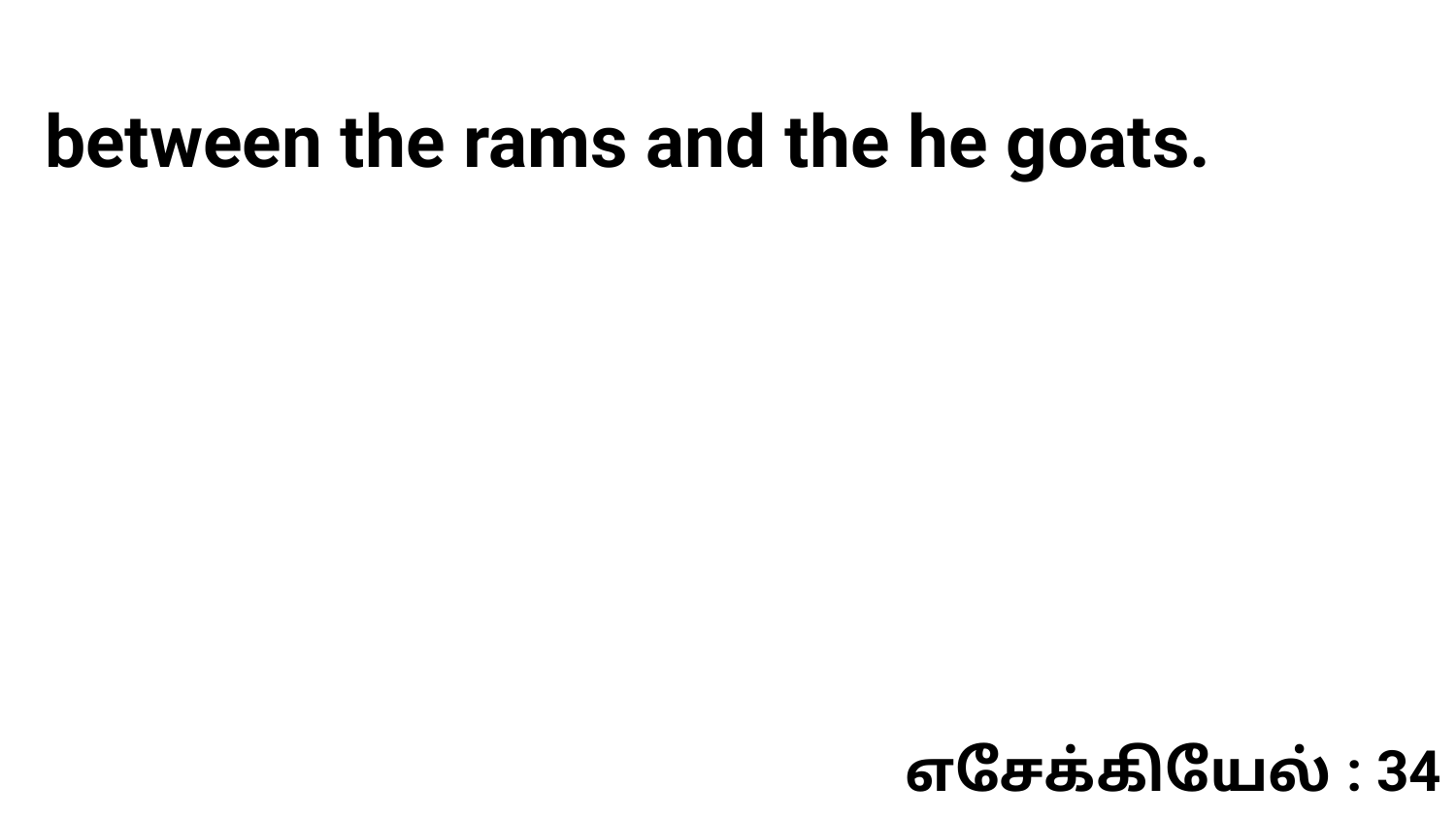

between the rams and the he goats.
எசேக்கியேல் : 34